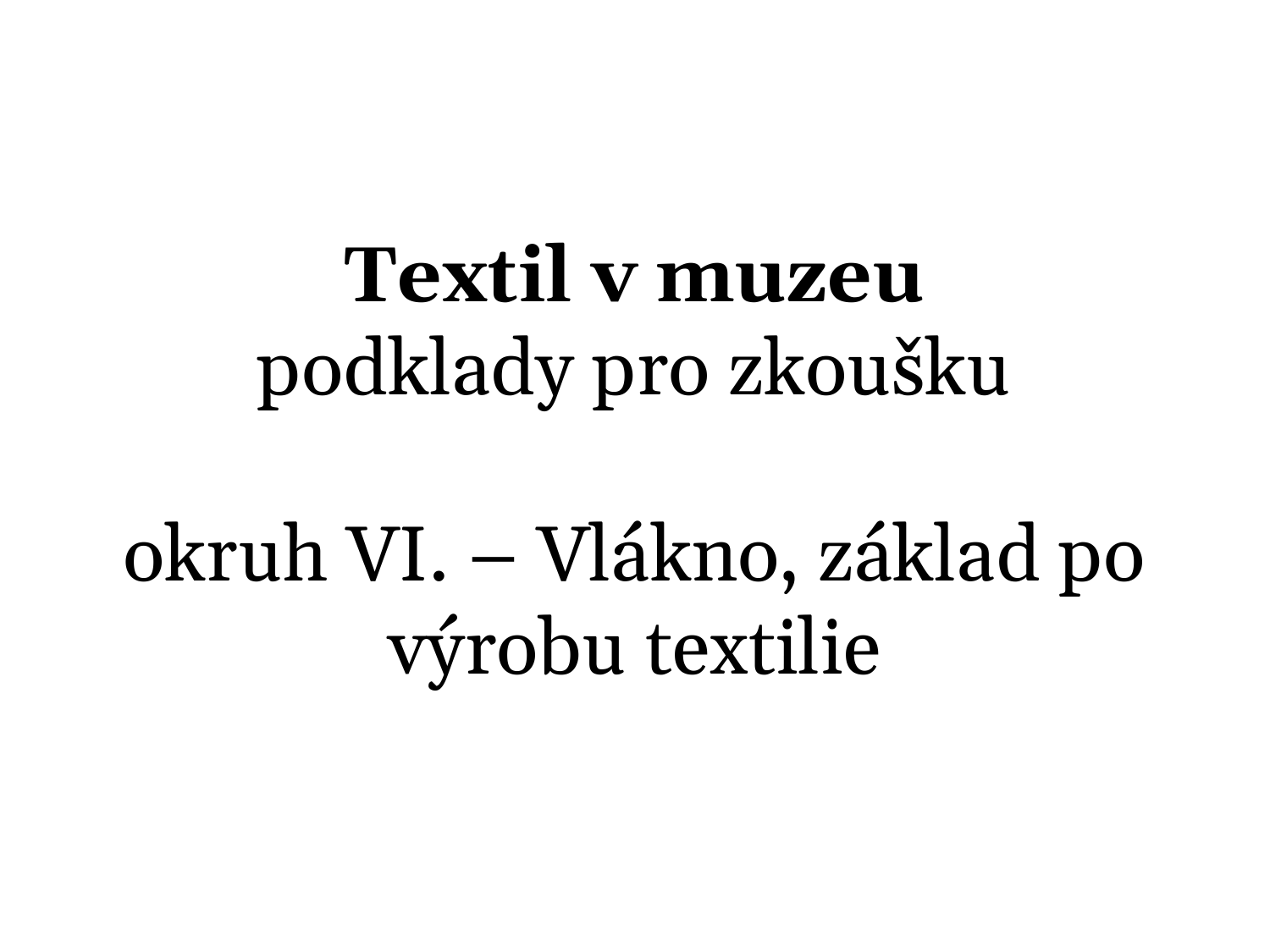

# Textil v muzeu podklady pro zkoušku okruh VI. – Vlákno, základ po výrobu textilie